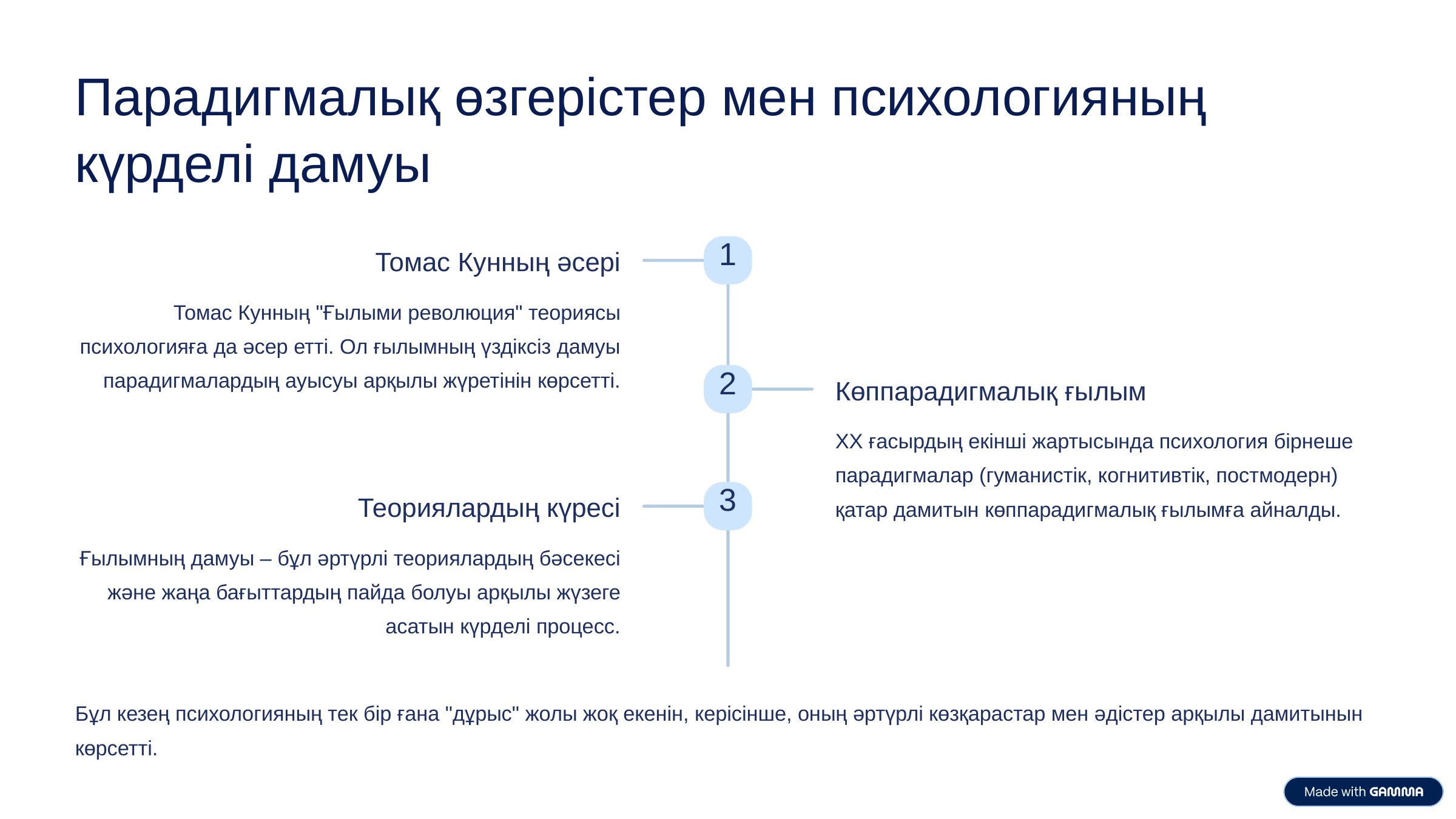

Парадигмалық өзгерістер мен психологияның күрделі дамуы

1
Томас Кунның әсері

Томас Кунның "Ғылыми революция" теориясы психологияға да әсер етті. Ол ғылымның үздіксіз дамуы парадигмалардың ауысуы арқылы жүретінін көрсетті.

2
Көппарадигмалық ғылым

ХХ ғасырдың екінші жартысында психология бірнеше парадигмалар (гуманистік, когнитивтік, постмодерн) қатар дамитын көппарадигмалық ғылымға айналды.

3
Теориялардың күресі

Ғылымның дамуы – бұл әртүрлі теориялардың бәсекесі және жаңа бағыттардың пайда болуы арқылы жүзеге асатын күрделі процесс.
Бұл кезең психологияның тек бір ғана "дұрыс" жолы жоқ екенін, керісінше, оның әртүрлі көзқарастар мен әдістер арқылы дамитынын көрсетті.